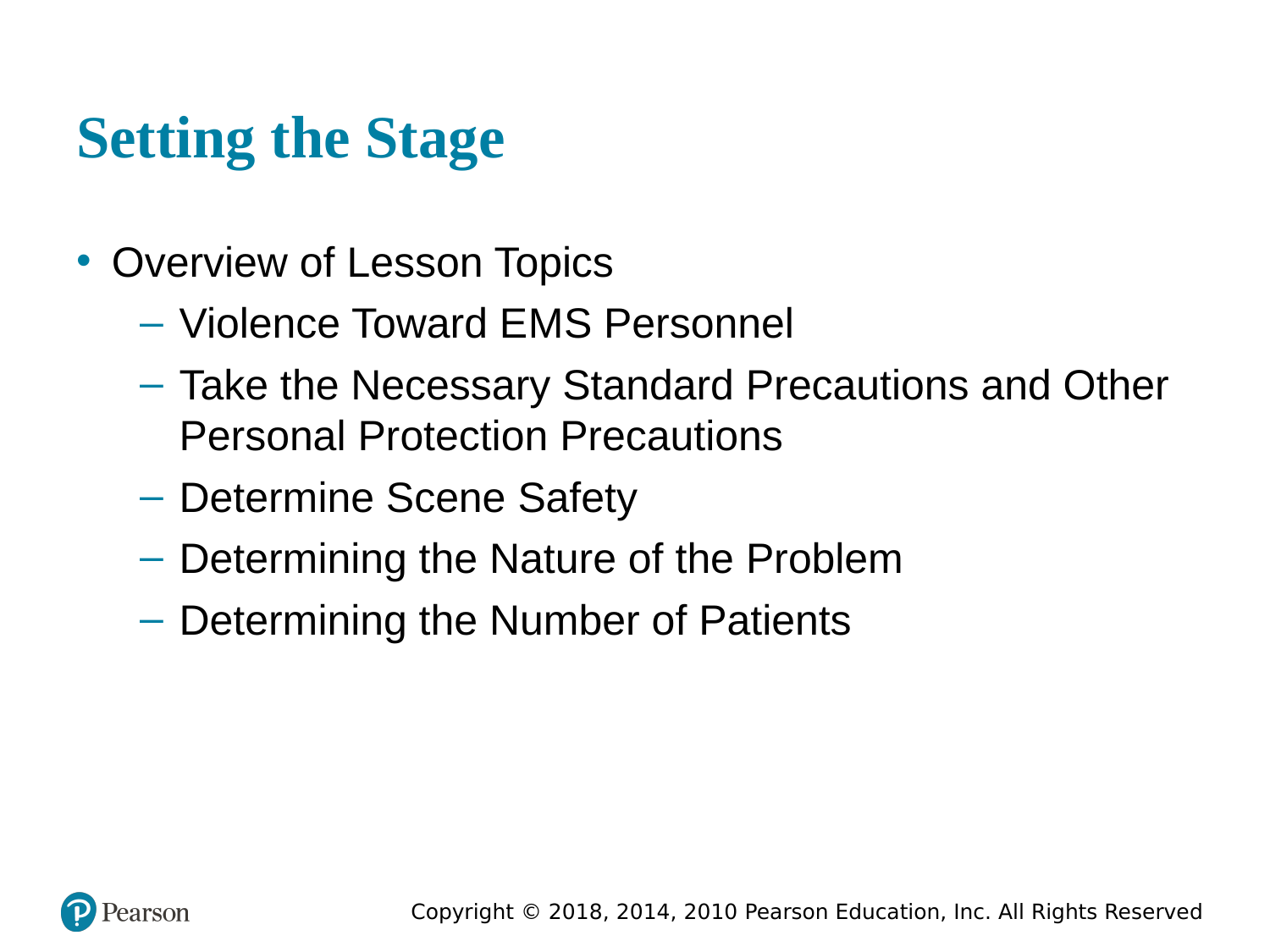

# Setting the Stage
Overview of Lesson Topics
Violence Toward E M S Personnel
Take the Necessary Standard Precautions and Other Personal Protection Precautions
Determine Scene Safety
Determining the Nature of the Problem
Determining the Number of Patients